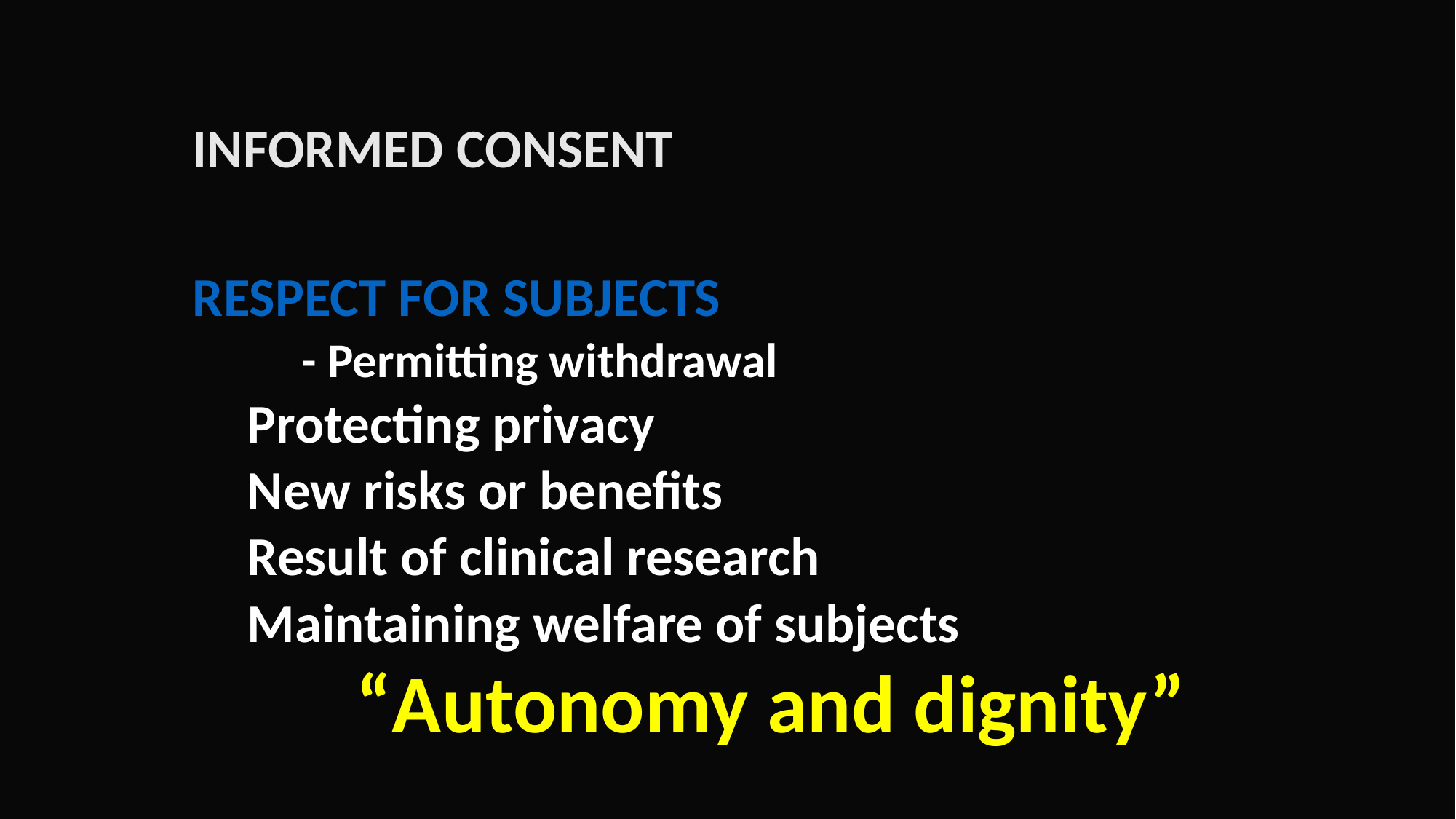

INFORMED CONSENT

RESPECT FOR SUBJECTS
- Permitting withdrawal
Protecting privacy
New risks or benefits
Result of clinical research
Maintaining welfare of subjects
“Autonomy and dignity”